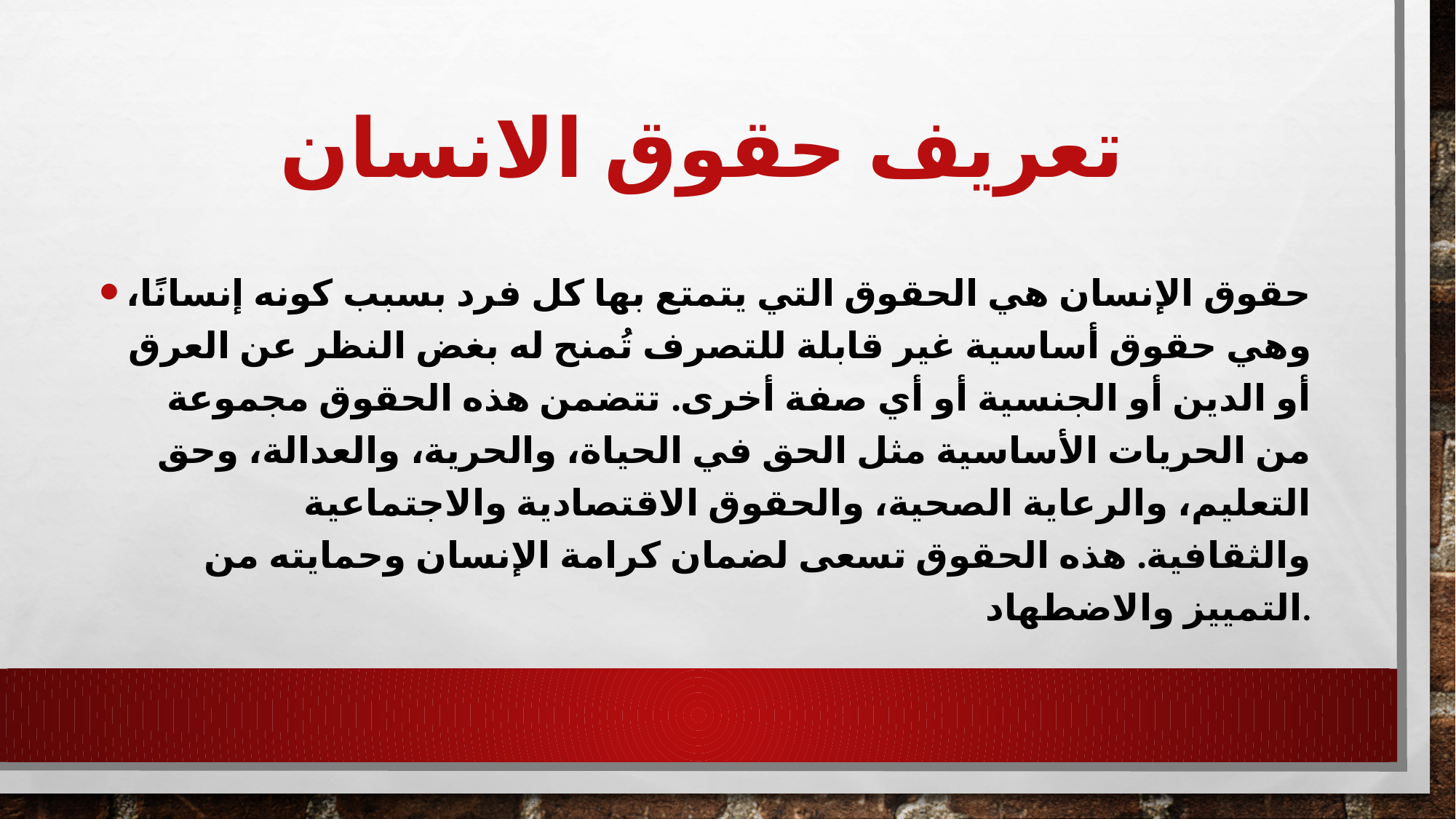

# تعريف حقوق الانسان
حقوق الإنسان هي الحقوق التي يتمتع بها كل فرد بسبب كونه إنسانًا، وهي حقوق أساسية غير قابلة للتصرف تُمنح له بغض النظر عن العرق أو الدين أو الجنسية أو أي صفة أخرى. تتضمن هذه الحقوق مجموعة من الحريات الأساسية مثل الحق في الحياة، والحرية، والعدالة، وحق التعليم، والرعاية الصحية، والحقوق الاقتصادية والاجتماعية والثقافية. هذه الحقوق تسعى لضمان كرامة الإنسان وحمايته من التمييز والاضطهاد.